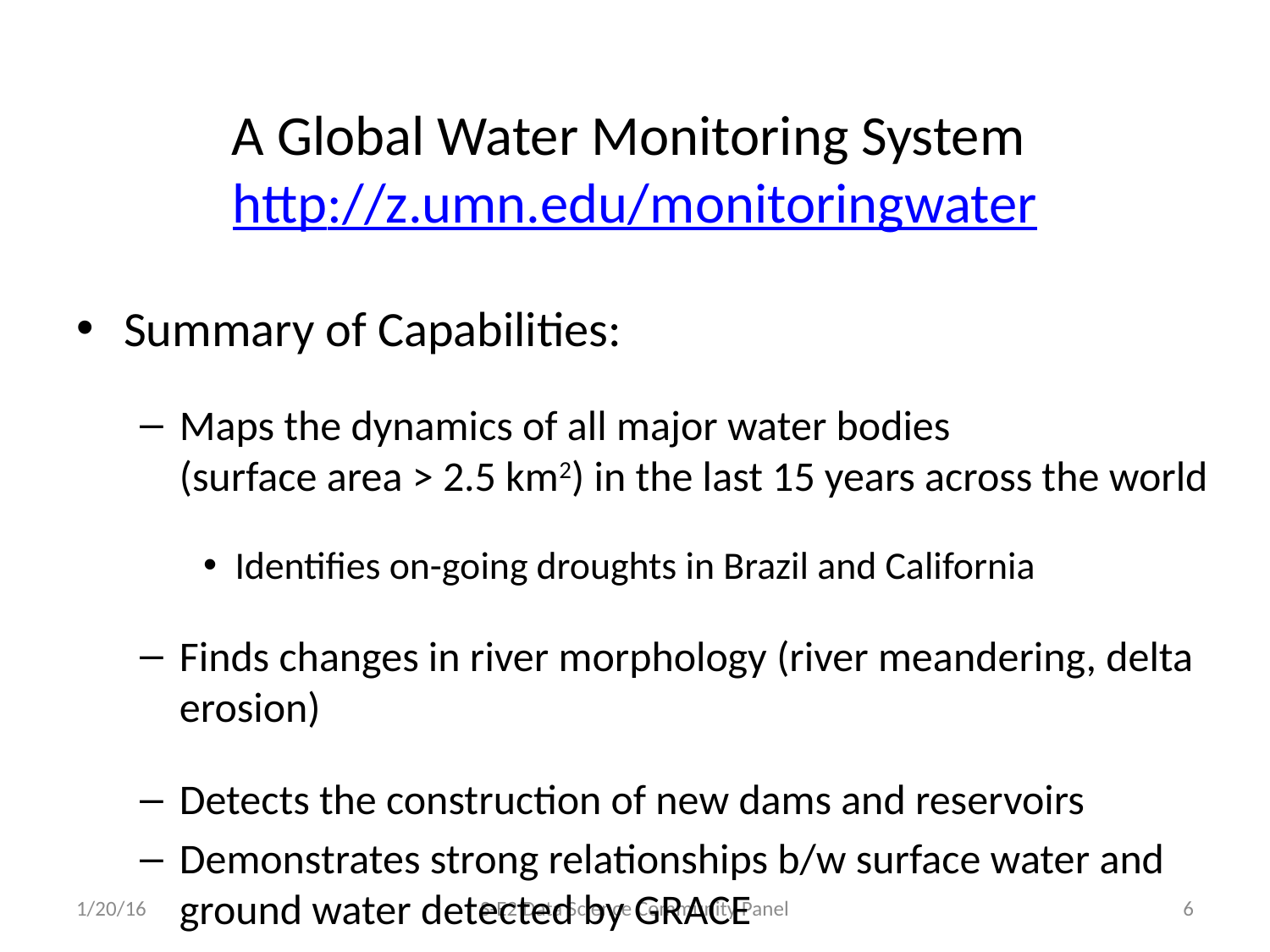

# A Global Water Monitoring System http://z.umn.edu/monitoringwater
Summary of Capabilities:

Maps the dynamics of all major water bodies               (surface area > 2.5 km2) in the last 15 years across the world

Identifies on-going droughts in Brazil and California

Finds changes in river morphology (river meandering, delta erosion)

Detects the construction of new dams and reservoirs
Demonstrates strong relationships b/w surface water and ground water detected by GRACE

1/20/16
S-E2 Data Science Community Panel
6